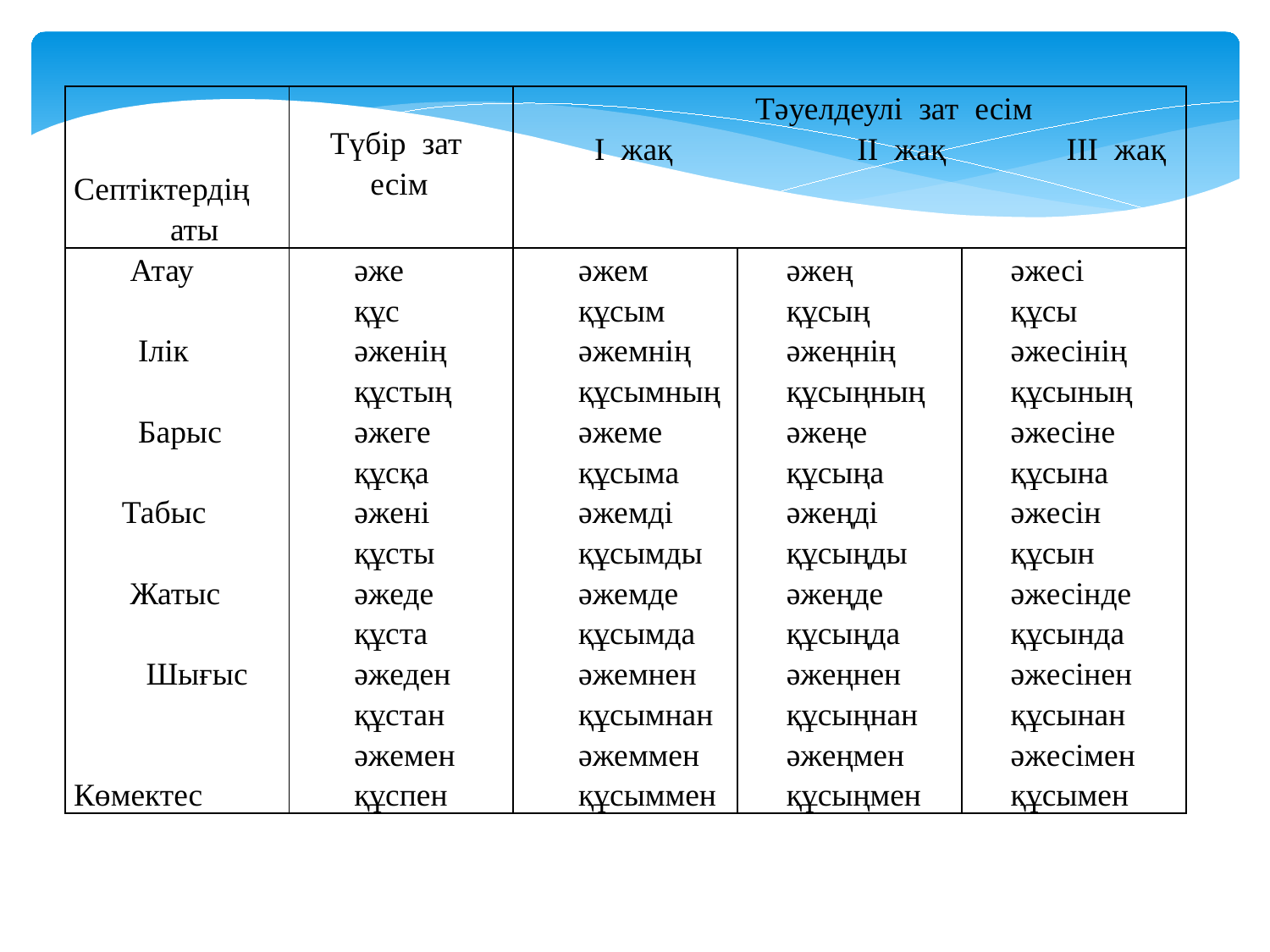

| Септіктердің аты | Түбір зат есім | Тәуелдеулі зат есім І жақ ІІ жақ ІІІ жақ |  |  |
| --- | --- | --- | --- | --- |
| Атау Ілік Барыс Табыс Жатыс Шығыс Көмектес | әже құс әженің құстың әжеге құсқа әжені құсты әжеде құста әжеден құстан әжемен құспен | әжем құсым әжемнің құсымның әжеме құсыма әжемді құсымды әжемде құсымда әжемнен құсымнан әжеммен құсыммен | әжең құсың әжеңнің құсыңның әжеңе құсыңа әжеңді құсыңды әжеңде құсыңда әжеңнен құсыңнан әжеңмен құсыңмен | әжесі құсы әжесінің құсының әжесіне құсына әжесін құсын әжесінде құсында әжесінен құсынан әжесімен құсымен |